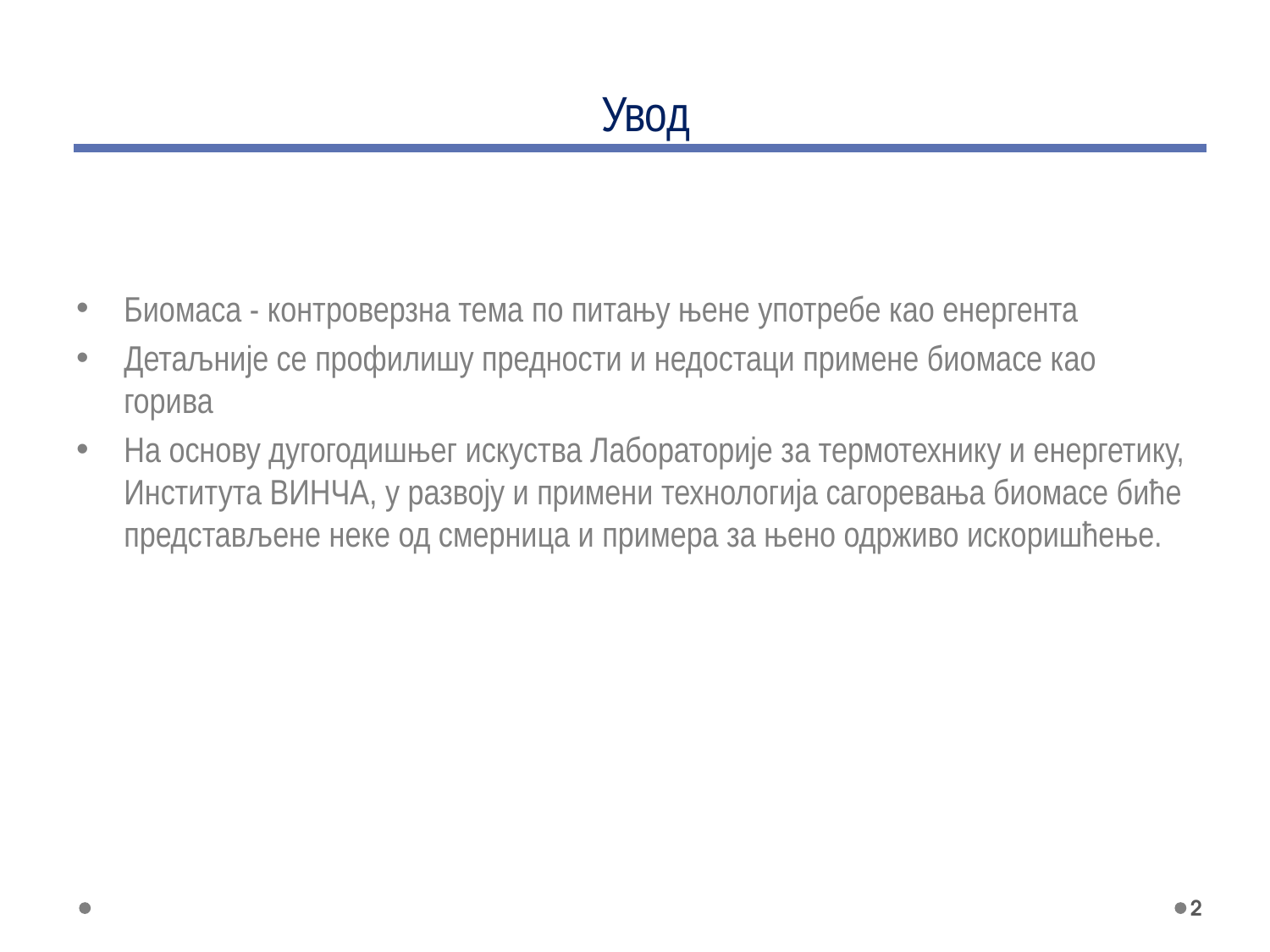

# Увод

Биомаса - контроверзна тема по питању њене употребе као енергента
Детаљније се профилишу предности и недостаци примене биомасе као горива
На основу дугогодишњег искуства Лабораторије за термотехнику и енергетику, Института ВИНЧА, у развоју и примени технологија сагоревања биомасе биће представљене неке од смерница и примера за њено одрживо искоришћење.

2